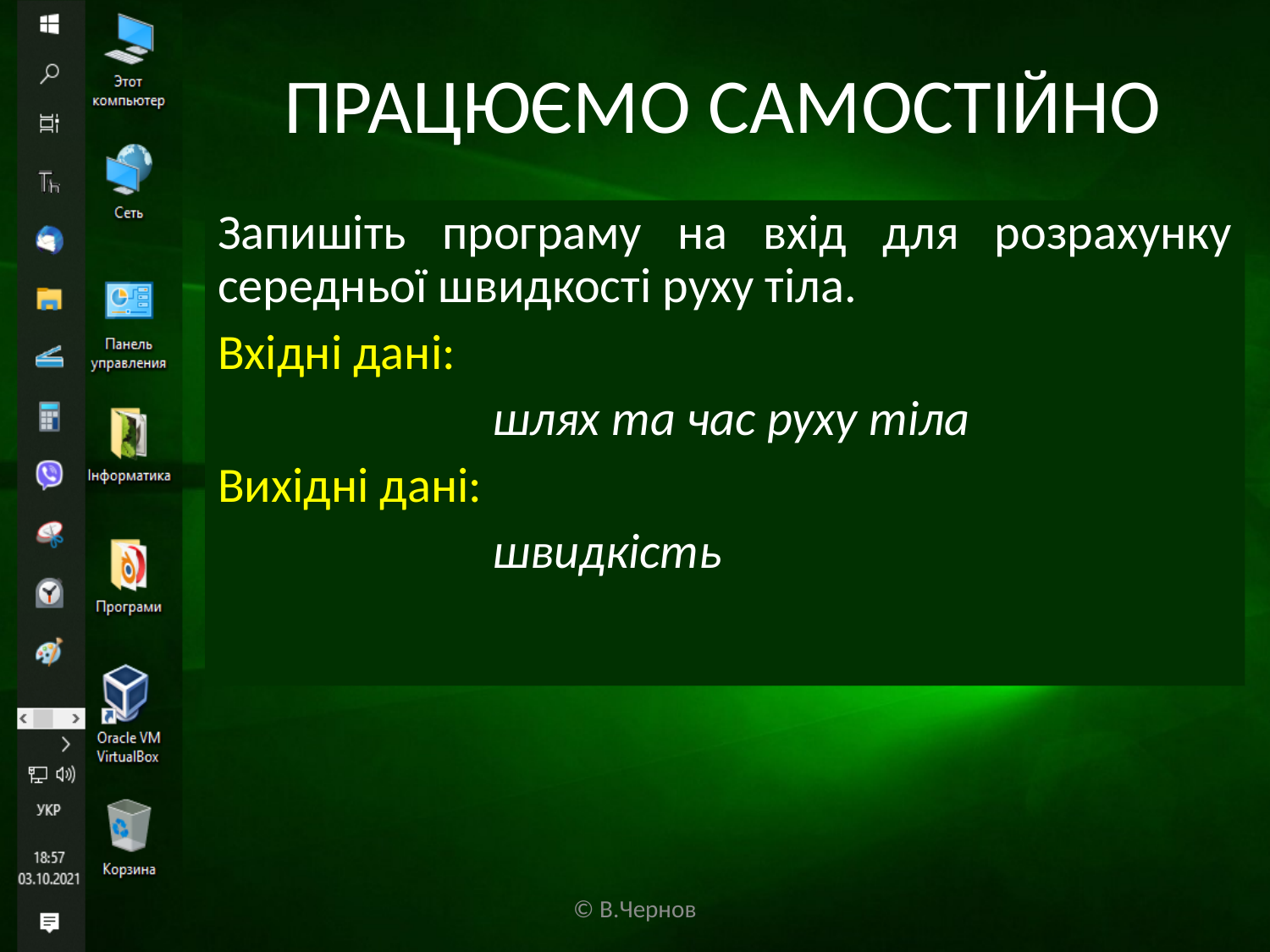

# ПРАЦЮЄМО САМОСТІЙНО
Запишіть програму на вхід для розрахунку середньої швидкості руху тіла.
Вхідні дані:
шлях та час руху тіла
Вихідні дані:
швидкість
© В.Чернов